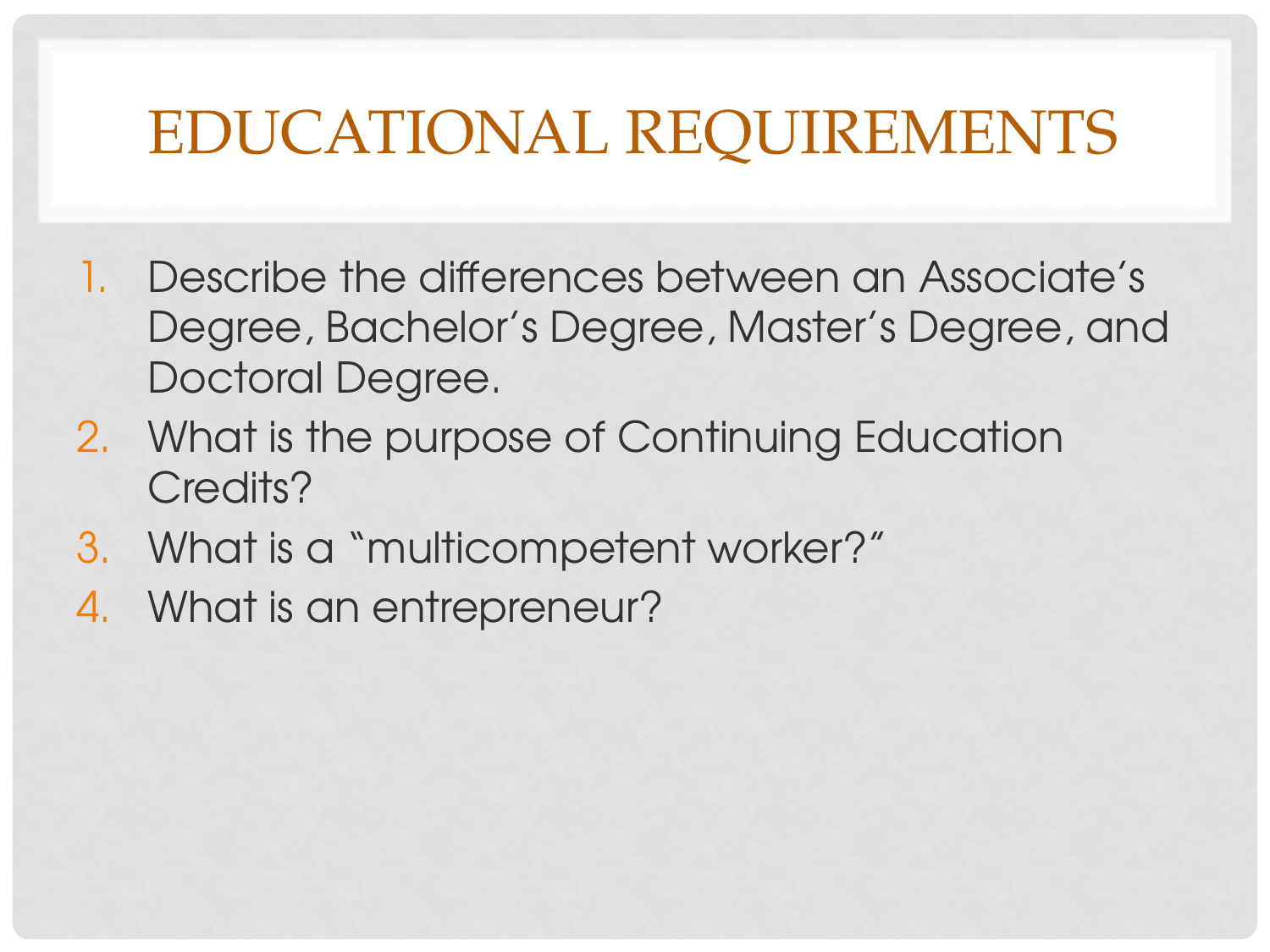

# Educational Requirements
Describe the differences between an Associate’s Degree, Bachelor’s Degree, Master’s Degree, and Doctoral Degree.
What is the purpose of Continuing Education Credits?
What is a “multicompetent worker?”
What is an entrepreneur?